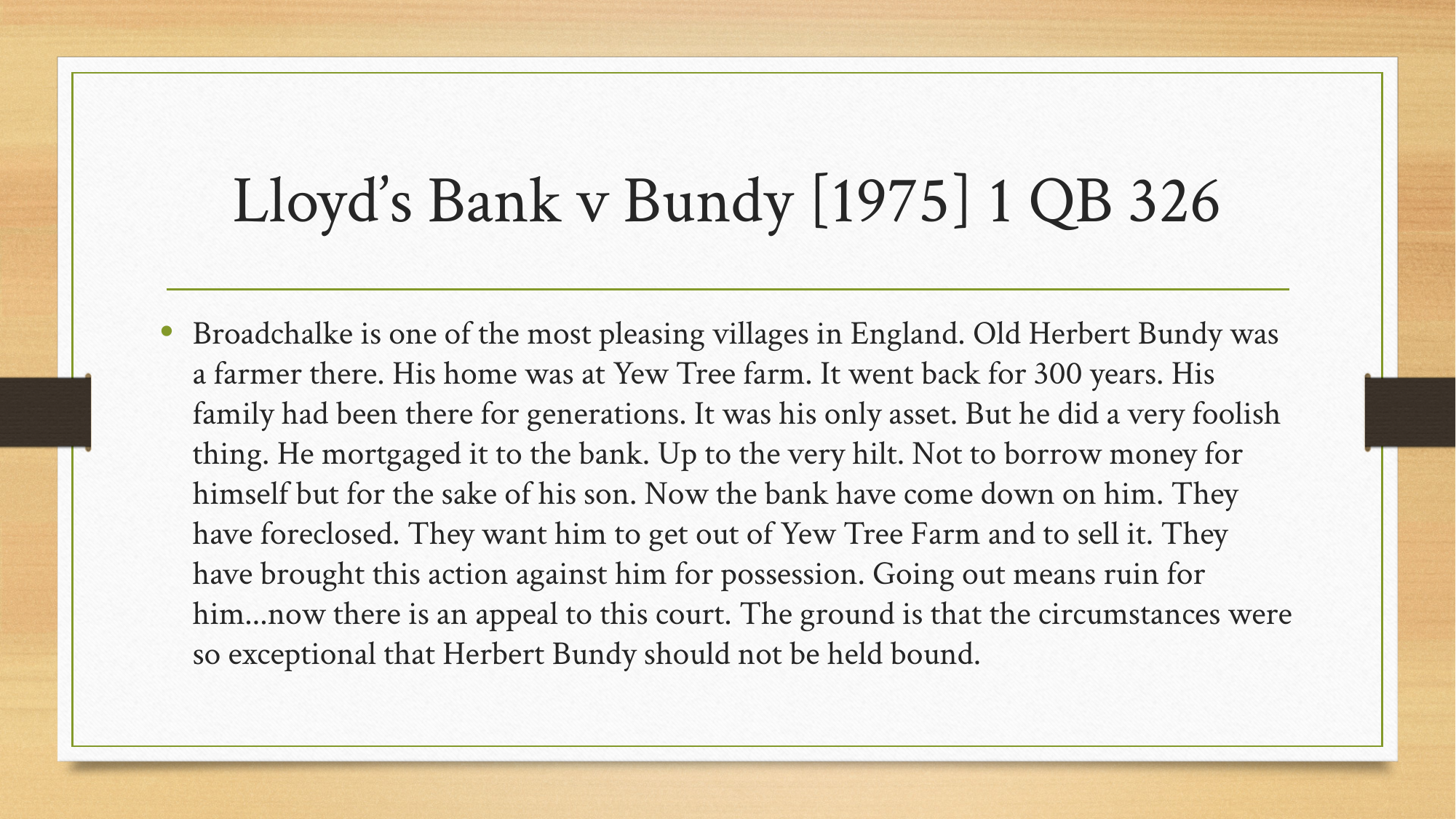

# Lloyd’s Bank v Bundy [1975] 1 QB 326
Broadchalke is one of the most pleasing villages in England. Old Herbert Bundy was a farmer there. His home was at Yew Tree farm. It went back for 300 years. His family had been there for generations. It was his only asset. But he did a very foolish thing. He mortgaged it to the bank. Up to the very hilt. Not to borrow money for himself but for the sake of his son. Now the bank have come down on him. They have foreclosed. They want him to get out of Yew Tree Farm and to sell it. They have brought this action against him for possession. Going out means ruin for him...now there is an appeal to this court. The ground is that the circumstances were so exceptional that Herbert Bundy should not be held bound.